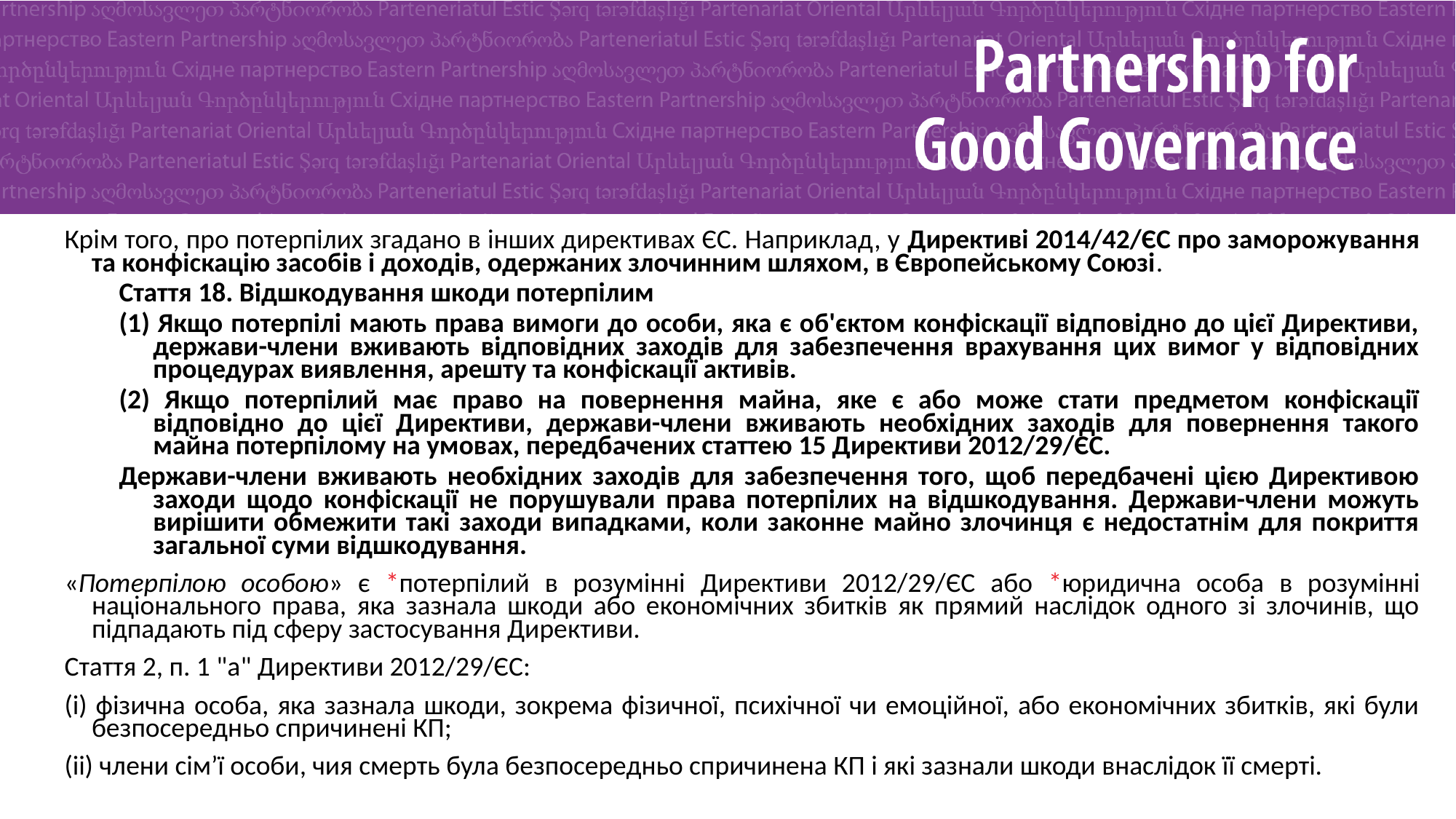

Крім того, про потерпілих згадано в інших директивах ЄС. Наприклад, у Директиві 2014/42/ЄС про заморожування та конфіскацію засобів і доходів, одержаних злочинним шляхом, в Європейському Союзі.
Стаття 18. Відшкодування шкоди потерпілим
(1) Якщо потерпілі мають права вимоги до особи, яка є об'єктом конфіскації відповідно до цієї Директиви, держави-члени вживають відповідних заходів для забезпечення врахування цих вимог у відповідних процедурах виявлення, арешту та конфіскації активів.
(2) Якщо потерпілий має право на повернення майна, яке є або може стати предметом конфіскації відповідно до цієї Директиви, держави-члени вживають необхідних заходів для повернення такого майна потерпілому на умовах, передбачених статтею 15 Директиви 2012/29/ЄС.
Держави-члени вживають необхідних заходів для забезпечення того, щоб передбачені цією Директивою заходи щодо конфіскації не порушували права потерпілих на відшкодування. Держави-члени можуть вирішити обмежити такі заходи випадками, коли законне майно злочинця є недостатнім для покриття загальної суми відшкодування.
«Потерпілою особою» є *потерпілий в розумінні Директиви 2012/29/ЄС або *юридична особа в розумінні національного права, яка зазнала шкоди або економічних збитків як прямий наслідок одного зі злочинів, що підпадають під сферу застосування Директиви.
Стаття 2, п. 1 "а" Директиви 2012/29/ЄС:
(i) фізична особа, яка зазнала шкоди, зокрема фізичної, психічної чи емоційної, або економічних збитків, які були безпосередньо спричинені КП;
(ii) члени сім’ї особи, чия смерть була безпосередньо спричинена КП і які зазнали шкоди внаслідок її смерті.